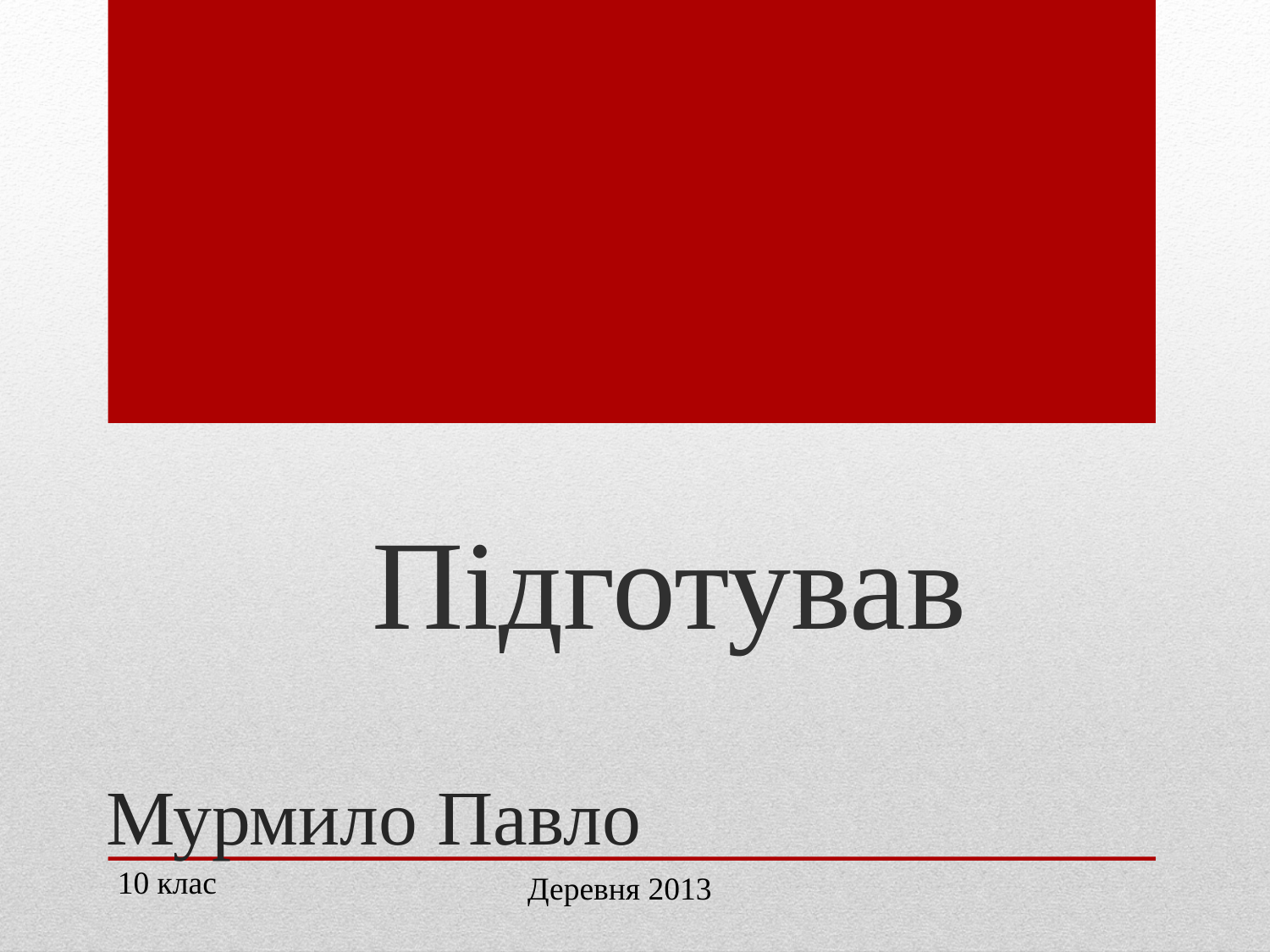

Підготував
# Мурмило Павло
10 клас
Деревня 2013